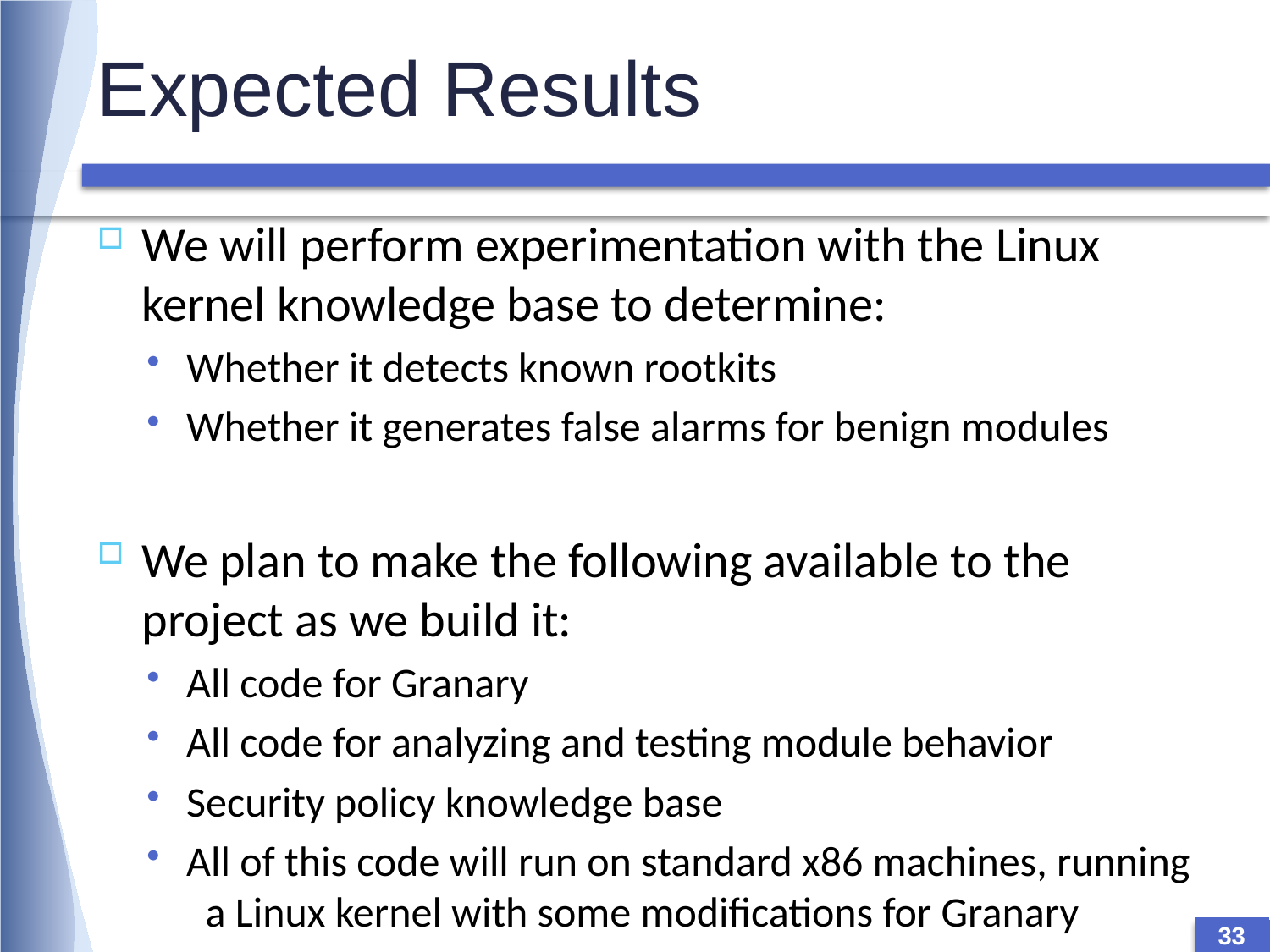

# Expected Results
We will perform experimentation with the Linux kernel knowledge base to determine:
Whether it detects known rootkits
Whether it generates false alarms for benign modules

We plan to make the following available to the project as we build it:
All code for Granary
All code for analyzing and testing module behavior
Security policy knowledge base
All of this code will run on standard x86 machines, running    a Linux kernel with some modifications for Granary
33